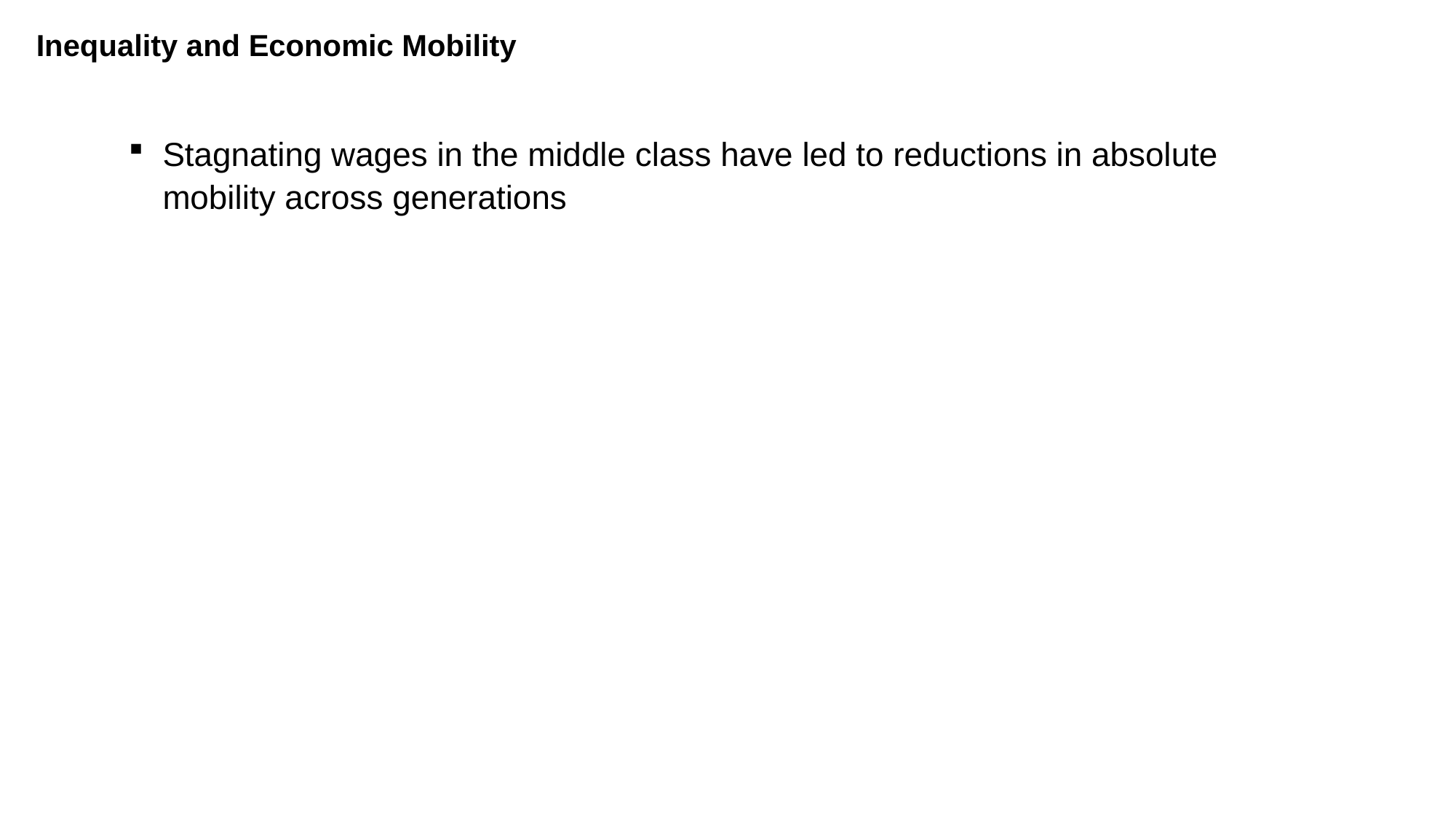

Inequality and Economic Mobility
Stagnating wages in the middle class have led to reductions in absolute mobility across generations